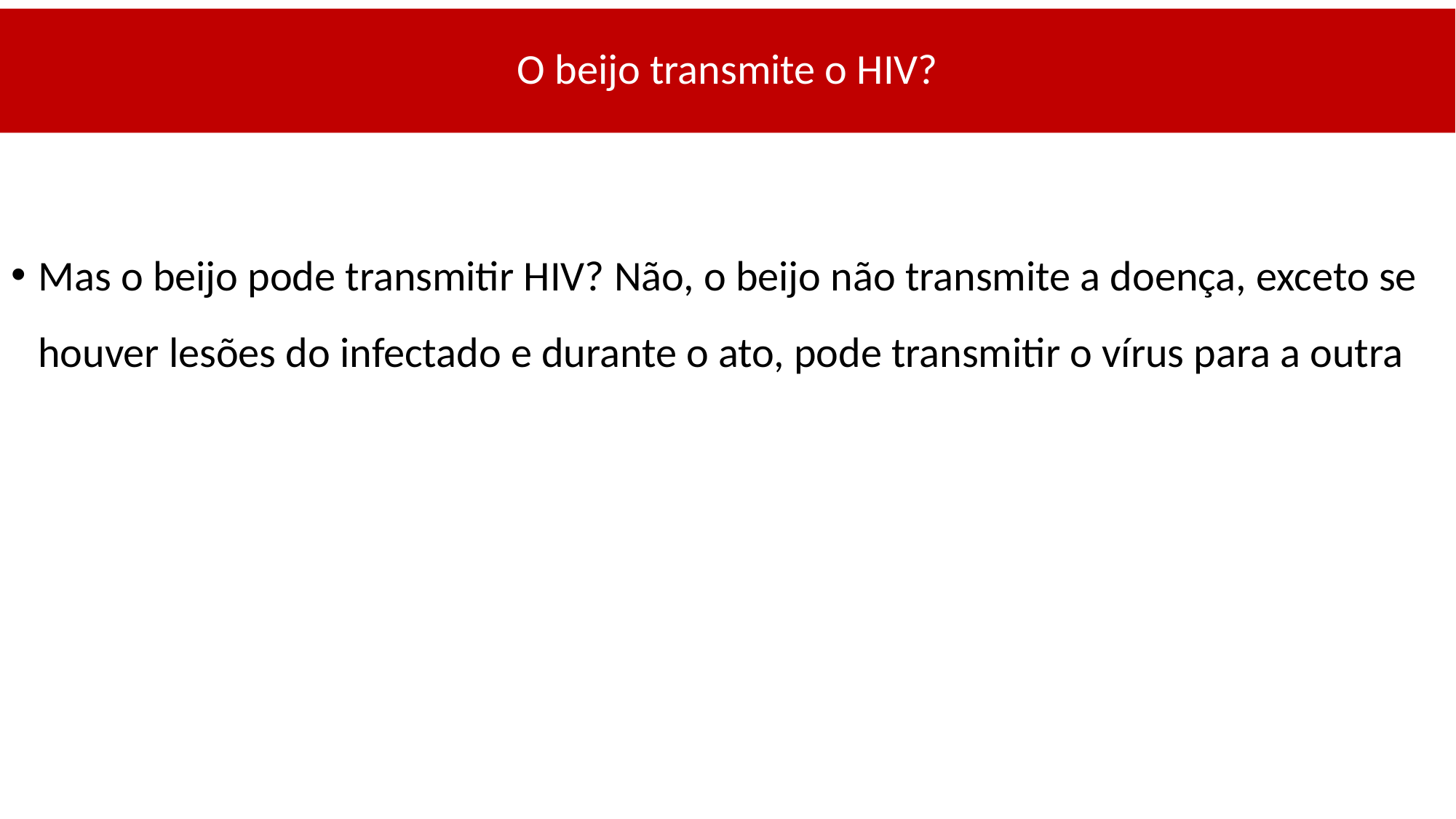

# O beijo transmite o HIV?
Mas o beijo pode transmitir HIV? Não, o beijo não transmite a doença, exceto se houver lesões do infectado e durante o ato, pode transmitir o vírus para a outra